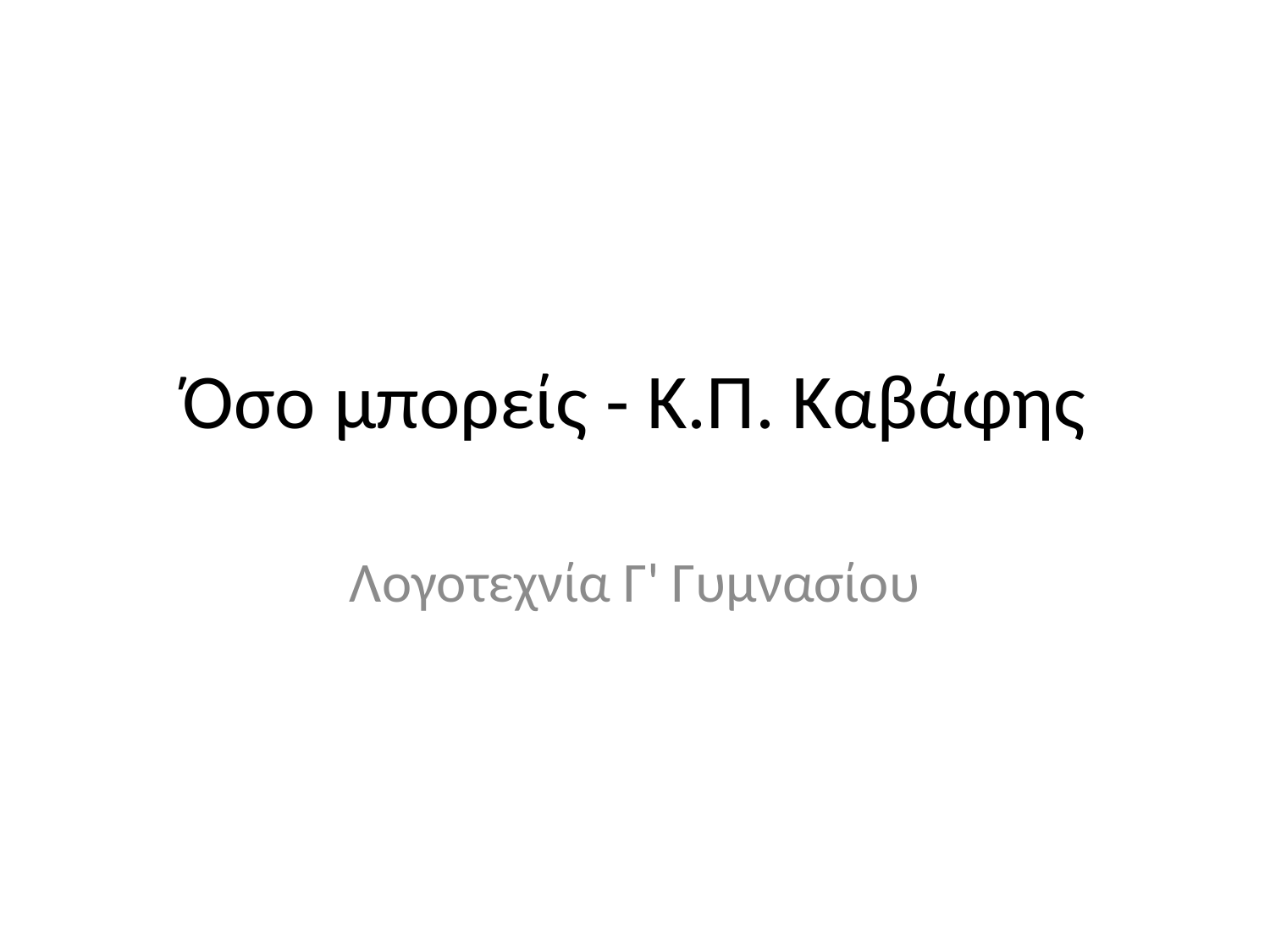

# Όσο μπορείς - Κ.Π. Καβάφης
Λογοτεχνία Γ' Γυμνασίου